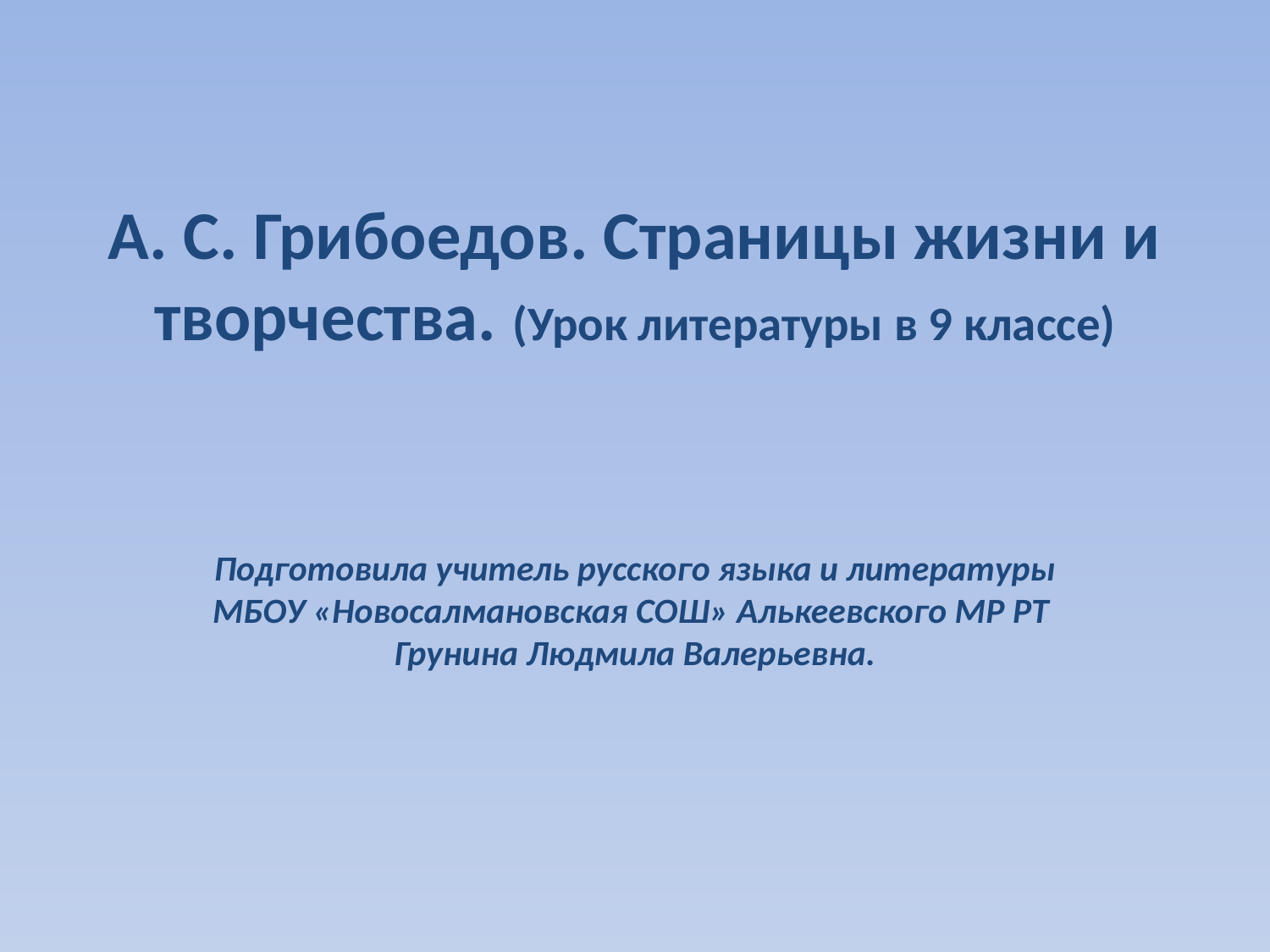

# А. С. Грибоедов. Страницы жизни и творчества. (Урок литературы в 9 классе)
Подготовила учитель русского языка и литературы МБОУ «Новосалмановская СОШ» Алькеевского МР РТ  Грунина Людмила Валерьевна.